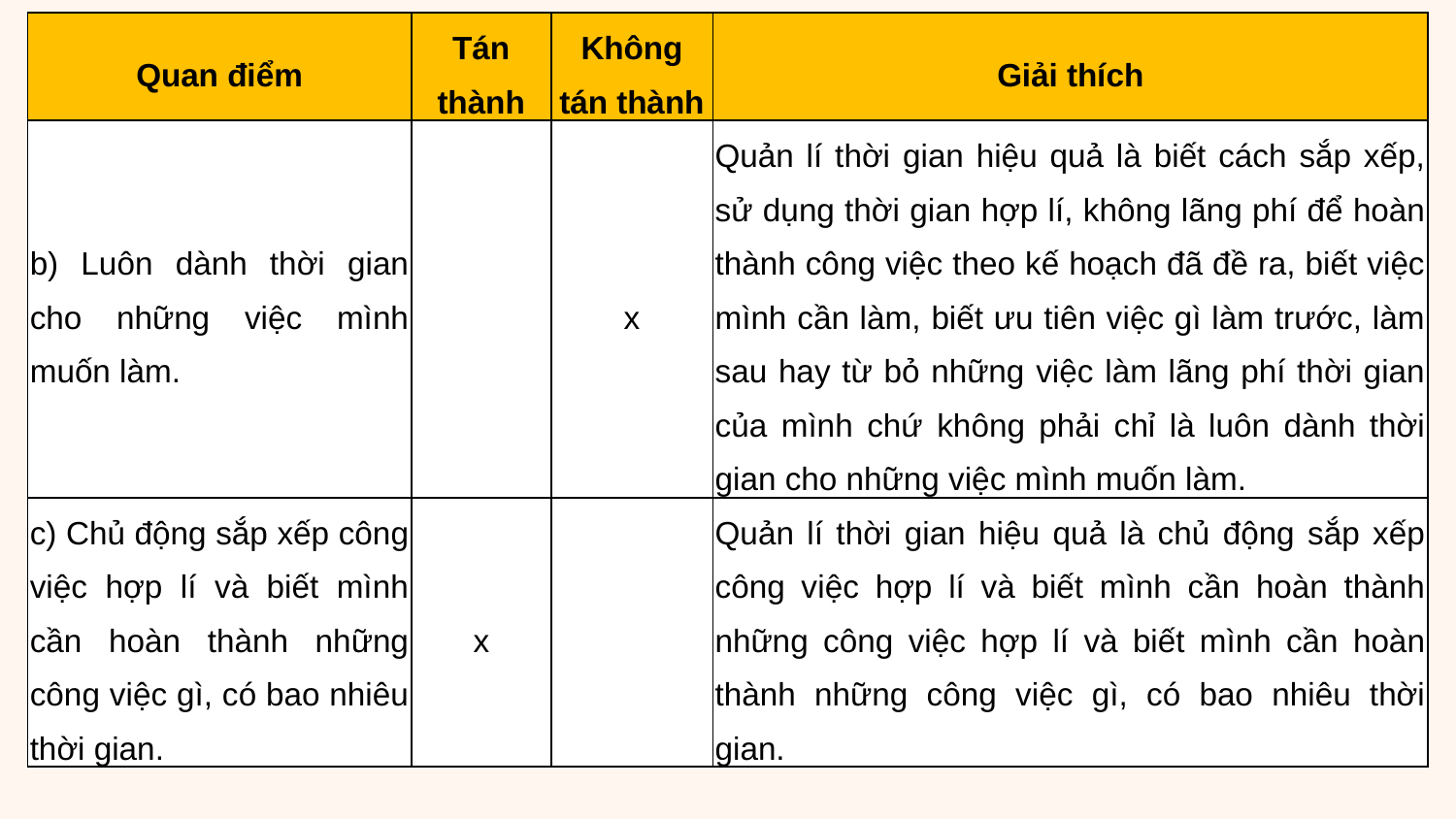

| Quan điểm | Tán thành | Không tán thành | Giải thích |
| --- | --- | --- | --- |
| b) Luôn dành thời gian cho những việc mình muốn làm. |  | x | Quản lí thời gian hiệu quả là biết cách sắp xếp, sử dụng thời gian hợp lí, không lãng phí để hoàn thành công việc theo kế hoạch đã đề ra, biết việc mình cần làm, biết ưu tiên việc gì làm trước, làm sau hay từ bỏ những việc làm lãng phí thời gian của mình chứ không phải chỉ là luôn dành thời gian cho những việc mình muốn làm. |
| c) Chủ động sắp xếp công việc hợp lí và biết mình cần hoàn thành những công việc gì, có bao nhiêu thời gian. | x |  | Quản lí thời gian hiệu quả là chủ động sắp xếp công việc hợp lí và biết mình cần hoàn thành những công việc hợp lí và biết mình cần hoàn thành những công việc gì, có bao nhiêu thời gian. |